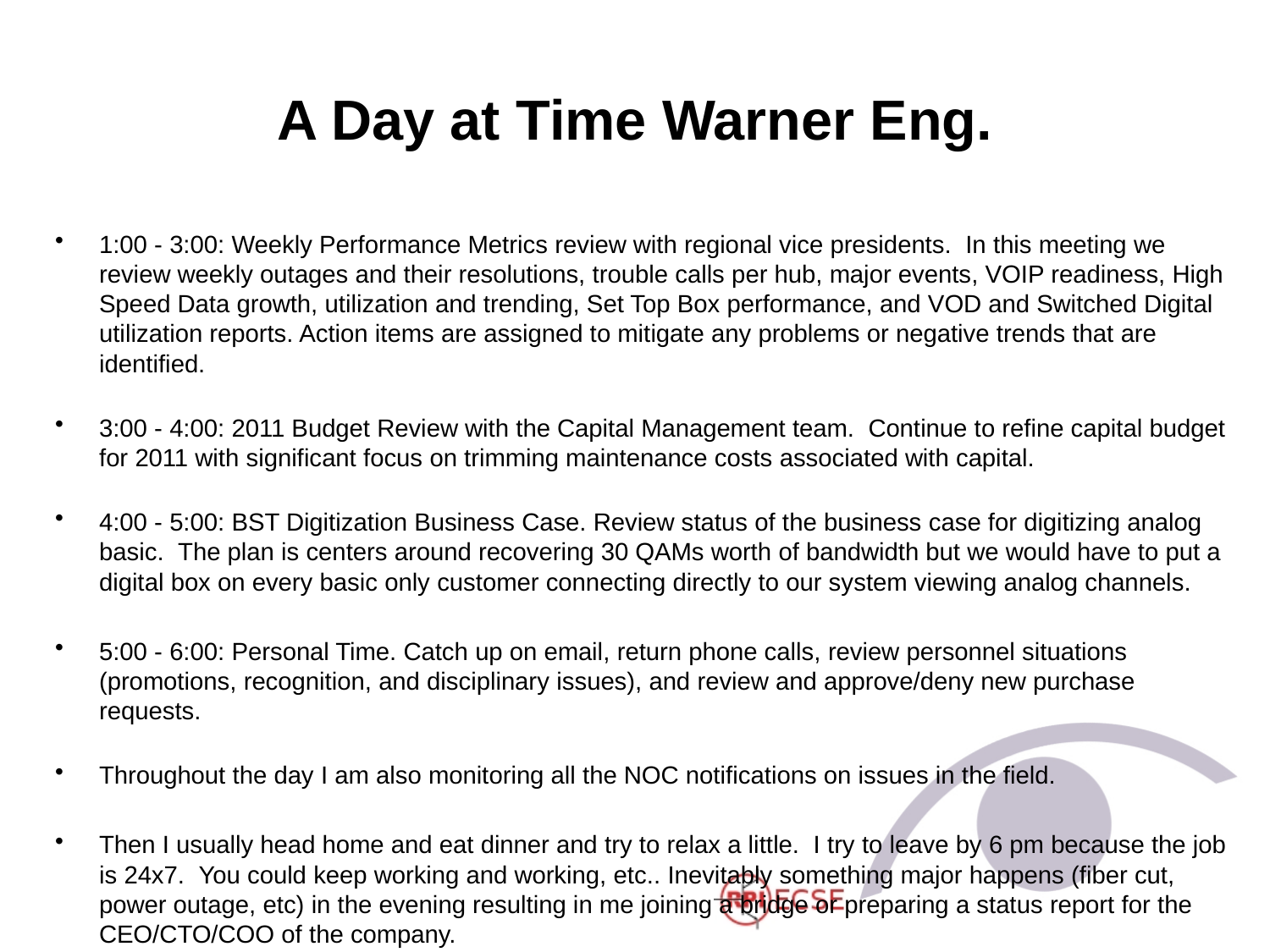

# A Day at Time Warner Eng.
1:00 - 3:00: Weekly Performance Metrics review with regional vice presidents.  In this meeting we review weekly outages and their resolutions, trouble calls per hub, major events, VOIP readiness, High Speed Data growth, utilization and trending, Set Top Box performance, and VOD and Switched Digital utilization reports. Action items are assigned to mitigate any problems or negative trends that are identified.
3:00 - 4:00: 2011 Budget Review with the Capital Management team.  Continue to refine capital budget for 2011 with significant focus on trimming maintenance costs associated with capital.
4:00 - 5:00: BST Digitization Business Case. Review status of the business case for digitizing analog basic.  The plan is centers around recovering 30 QAMs worth of bandwidth but we would have to put a digital box on every basic only customer connecting directly to our system viewing analog channels.

5:00 - 6:00: Personal Time. Catch up on email, return phone calls, review personnel situations (promotions, recognition, and disciplinary issues), and review and approve/deny new purchase requests.
Throughout the day I am also monitoring all the NOC notifications on issues in the field.

Then I usually head home and eat dinner and try to relax a little.  I try to leave by 6 pm because the job is 24x7.  You could keep working and working, etc.. Inevitably something major happens (fiber cut, power outage, etc) in the evening resulting in me joining a bridge or preparing a status report for the CEO/CTO/COO of the company.